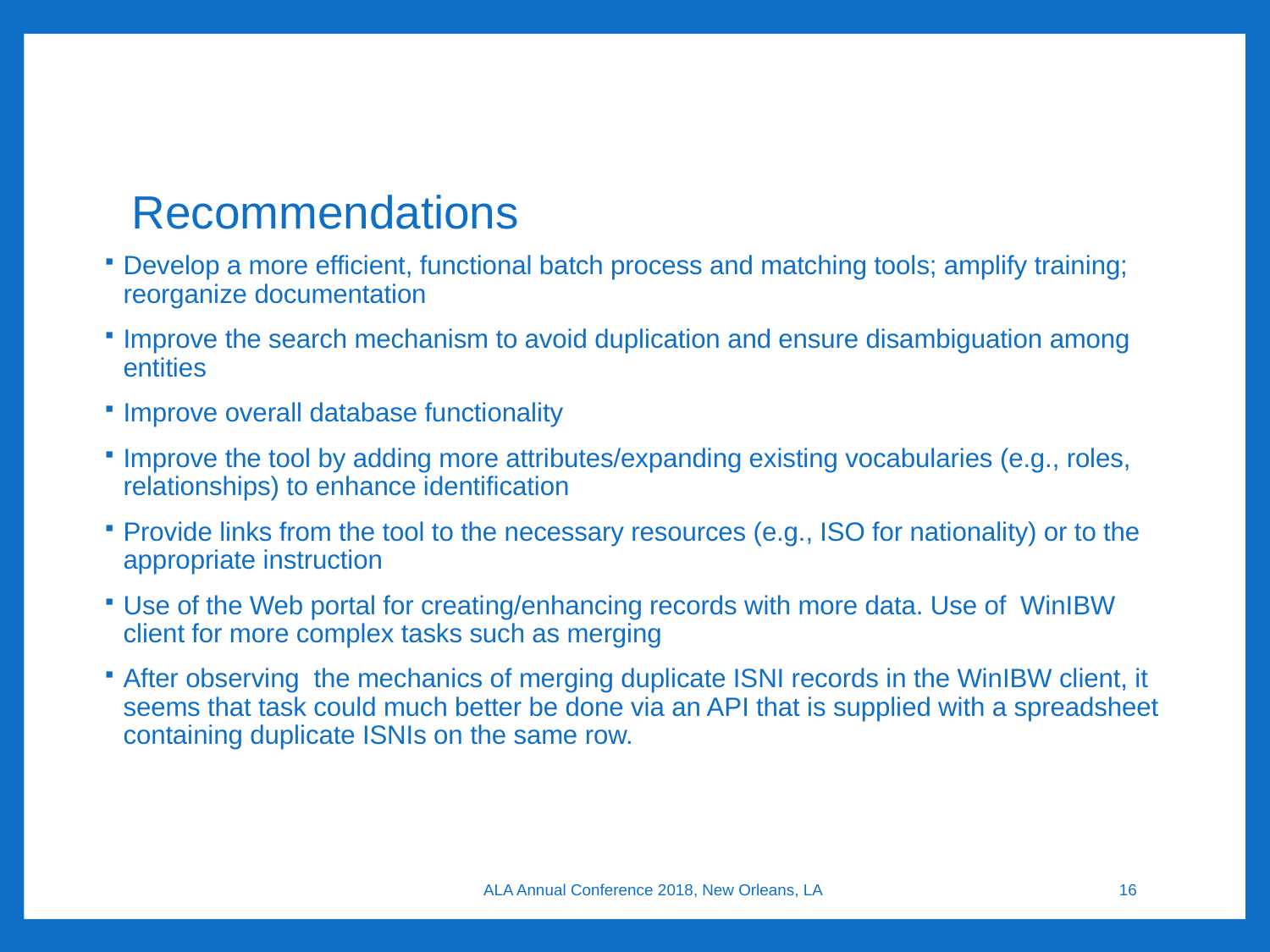

# Recommendations
Develop a more efficient, functional batch process and matching tools; amplify training;  reorganize documentation
Improve the search mechanism to avoid duplication and ensure disambiguation among entities
Improve overall database functionality
Improve the tool by adding more attributes/expanding existing vocabularies (e.g., roles, relationships) to enhance identification
Provide links from the tool to the necessary resources (e.g., ISO for nationality) or to the appropriate instruction
Use of the Web portal for creating/enhancing records with more data. Use of  WinIBW client for more complex tasks such as merging
After observing  the mechanics of merging duplicate ISNI records in the WinIBW client, it seems that task could much better be done via an API that is supplied with a spreadsheet containing duplicate ISNIs on the same row.

ALA Annual Conference 2018, New Orleans, LA
16